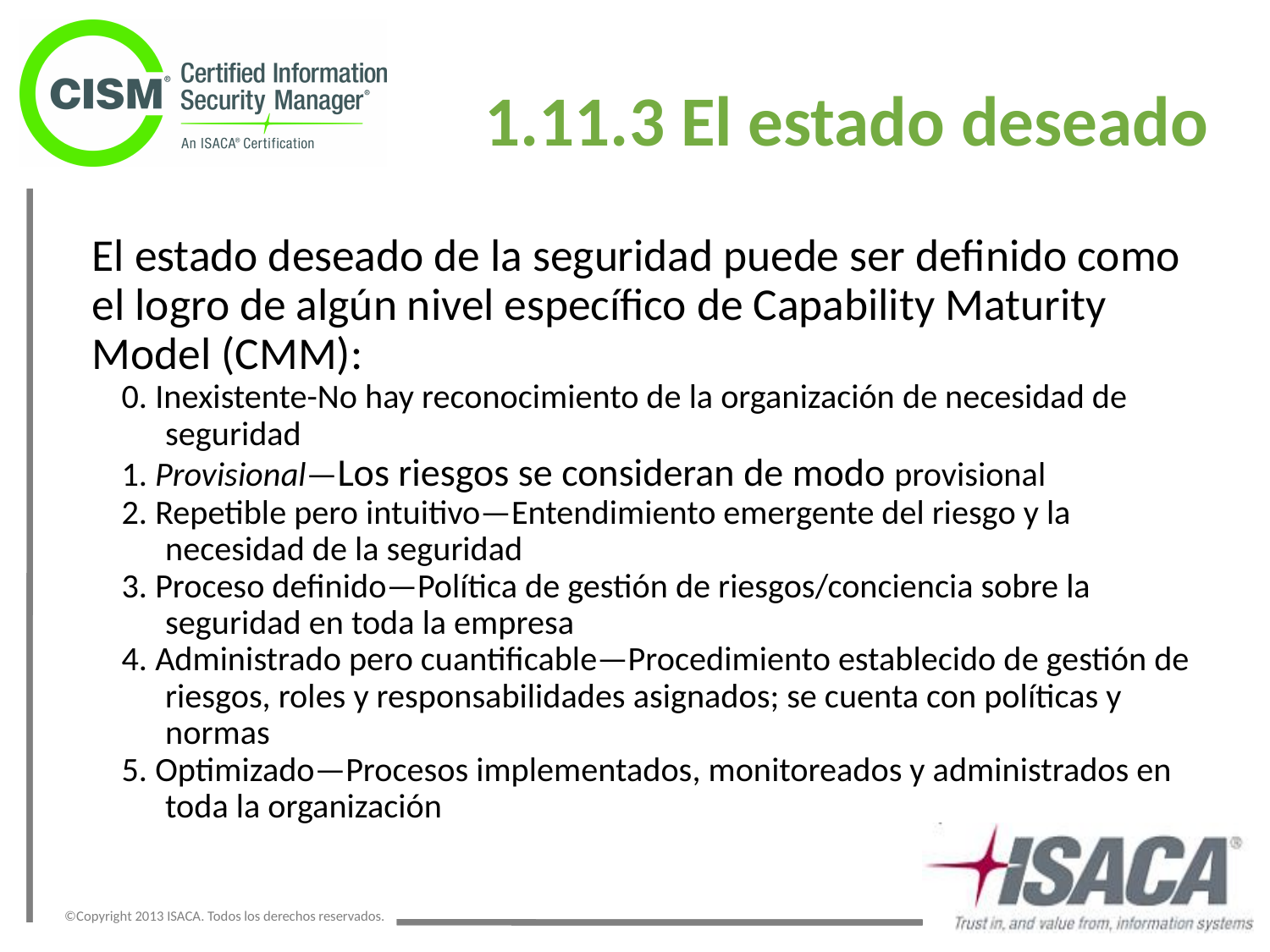

# 1.11.3 El estado deseado
El estado deseado de la seguridad puede ser definido como el logro de algún nivel específico de Capability Maturity Model (CMM):
0. Inexistente-No hay reconocimiento de la organización de necesidad de seguridad
1. Provisional—Los riesgos se consideran de modo provisional
2. Repetible pero intuitivo—Entendimiento emergente del riesgo y la necesidad de la seguridad
3. Proceso definido—Política de gestión de riesgos/conciencia sobre la seguridad en toda la empresa
4. Administrado pero cuantificable—Procedimiento establecido de gestión de riesgos, roles y responsabilidades asignados; se cuenta con políticas y normas
5. Optimizado—Procesos implementados, monitoreados y administrados en toda la organización